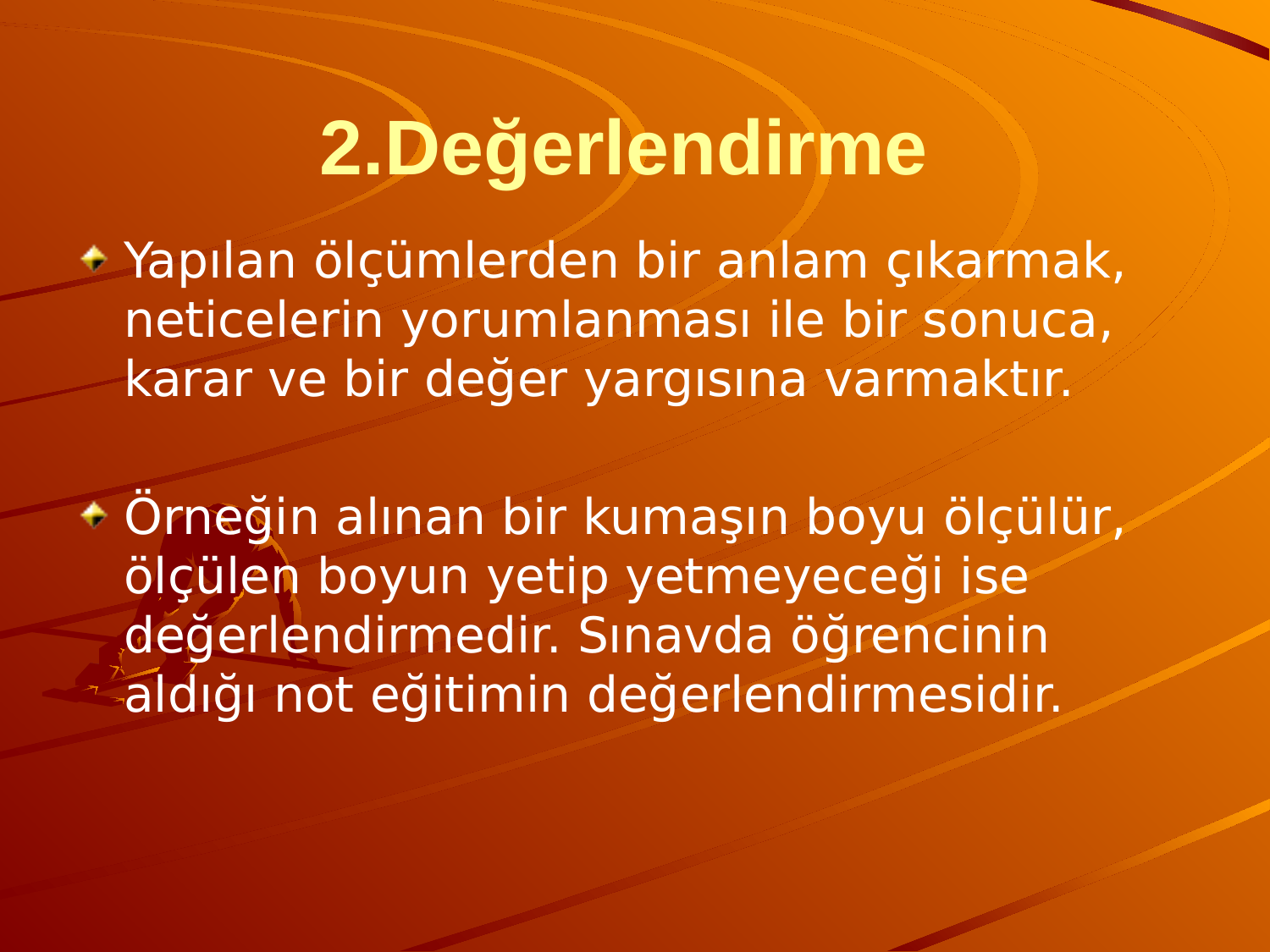

# 2.Değerlendirme
Yapılan ölçümlerden bir anlam çıkarmak, neticelerin yorumlanması ile bir sonuca, karar ve bir değer yargısına varmaktır.

Örneğin alınan bir kumaşın boyu ölçülür, ölçülen boyun yetip yetmeyeceği ise değerlendirmedir. Sınavda öğrencinin aldığı not eğitimin değerlendirmesidir.